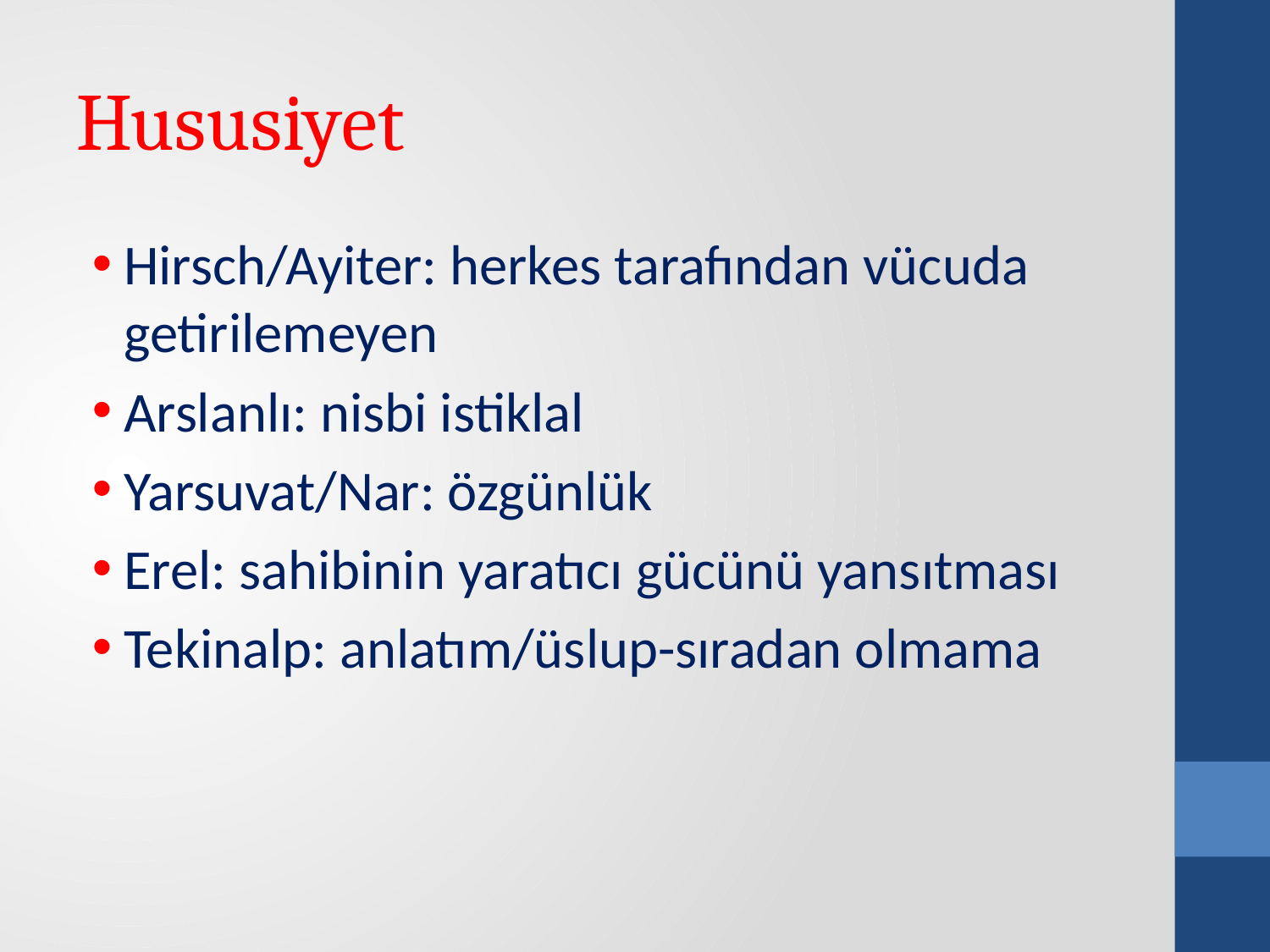

# Hususiyet
Hirsch/Ayiter: herkes tarafından vücuda getirilemeyen
Arslanlı: nisbi istiklal
Yarsuvat/Nar: özgünlük
Erel: sahibinin yaratıcı gücünü yansıtması
Tekinalp: anlatım/üslup-sıradan olmama